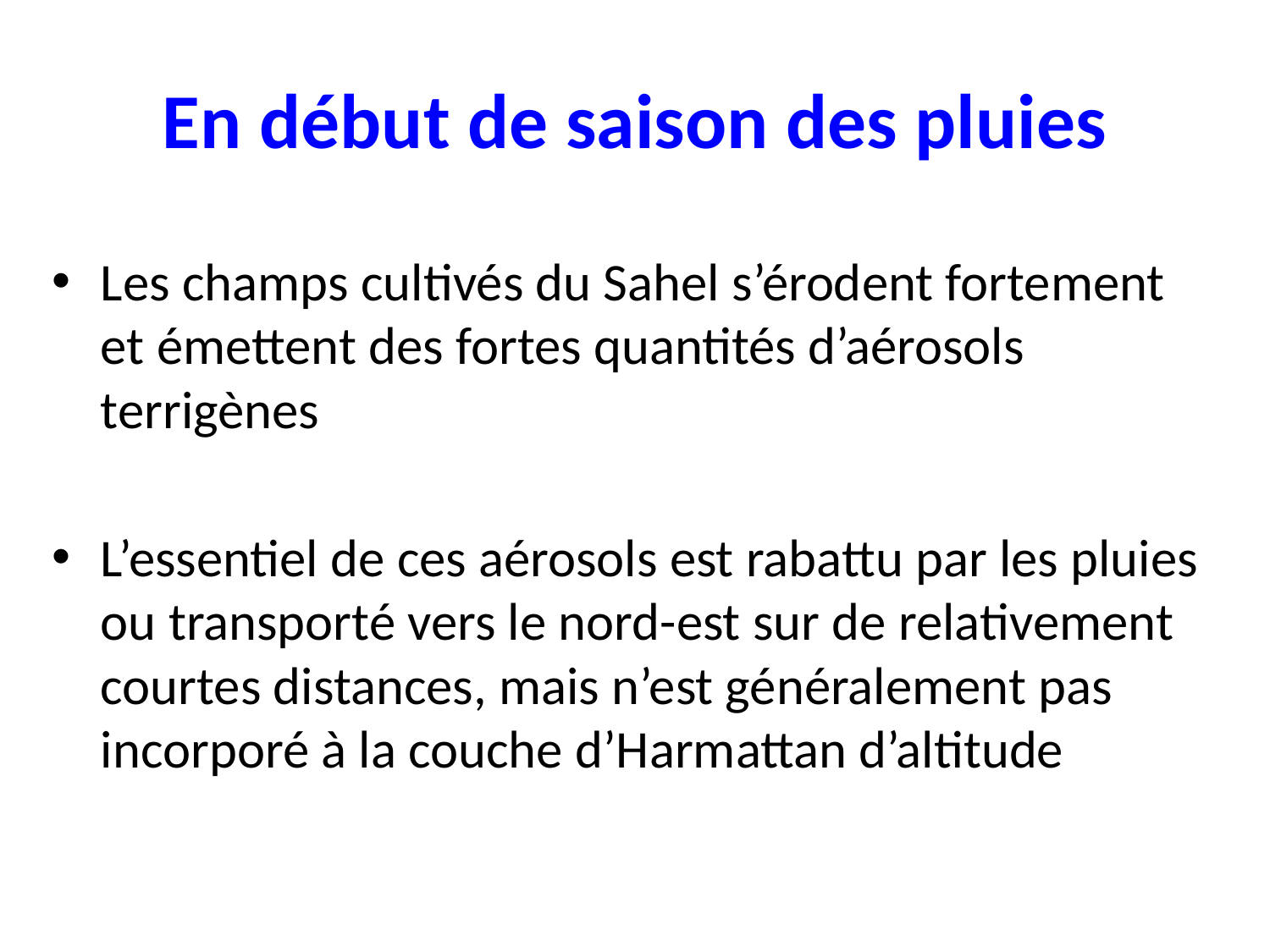

# En début de saison des pluies
Les champs cultivés du Sahel s’érodent fortement  et émettent des fortes quantités d’aérosols terrigènes

L’essentiel de ces aérosols est rabattu par les pluies ou transporté vers le nord-est sur de relativement courtes distances, mais n’est généralement pas incorporé à la couche d’Harmattan d’altitude